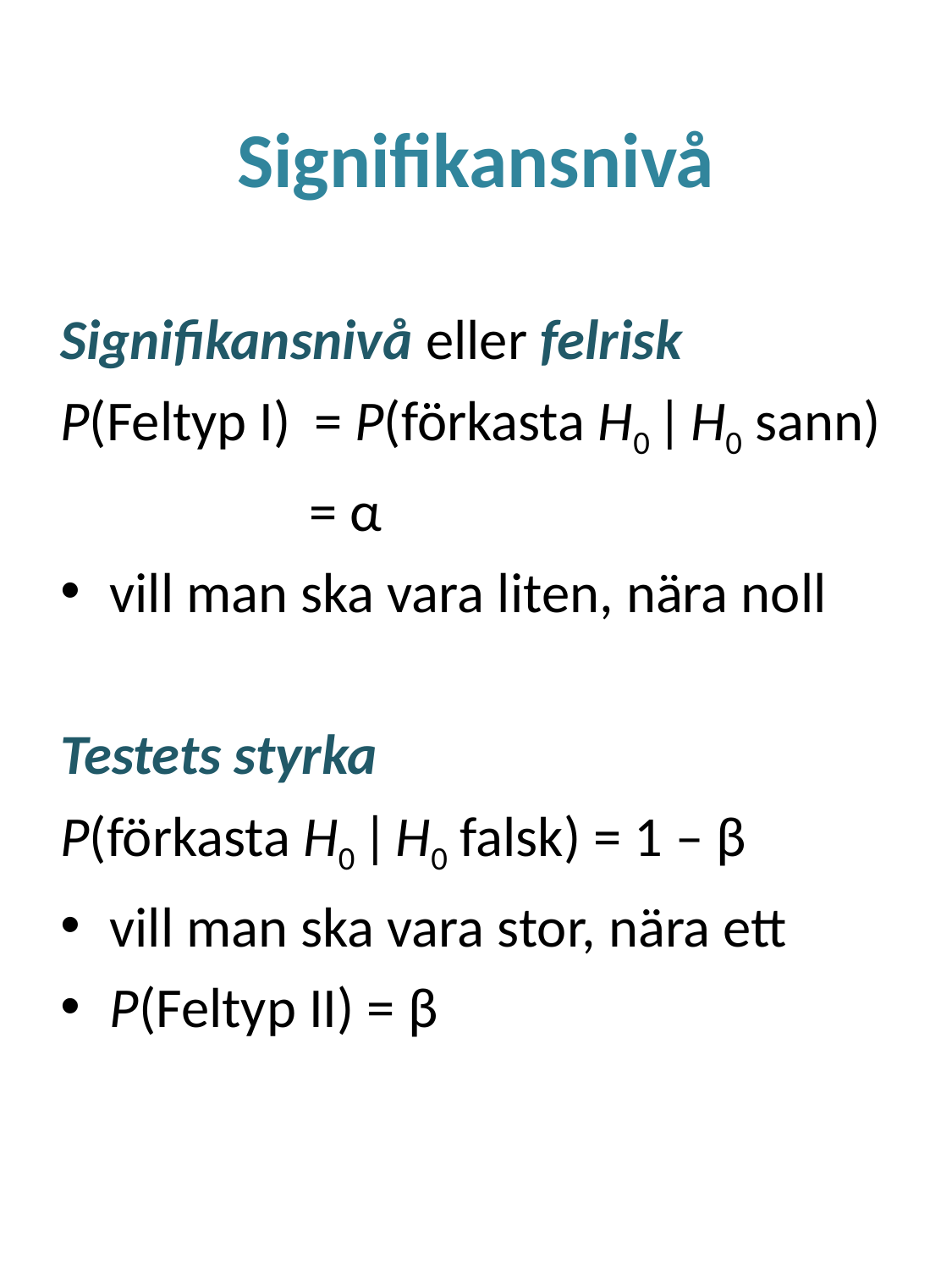

# Signifikansnivå
Signifikansnivå eller felrisk
P(Feltyp I)	= P(förkasta H0 | H0 sann)
= α
vill man ska vara liten, nära noll

Testets styrka
P(förkasta H0 | H0 falsk) = 1 – β
vill man ska vara stor, nära ett
P(Feltyp II) = β